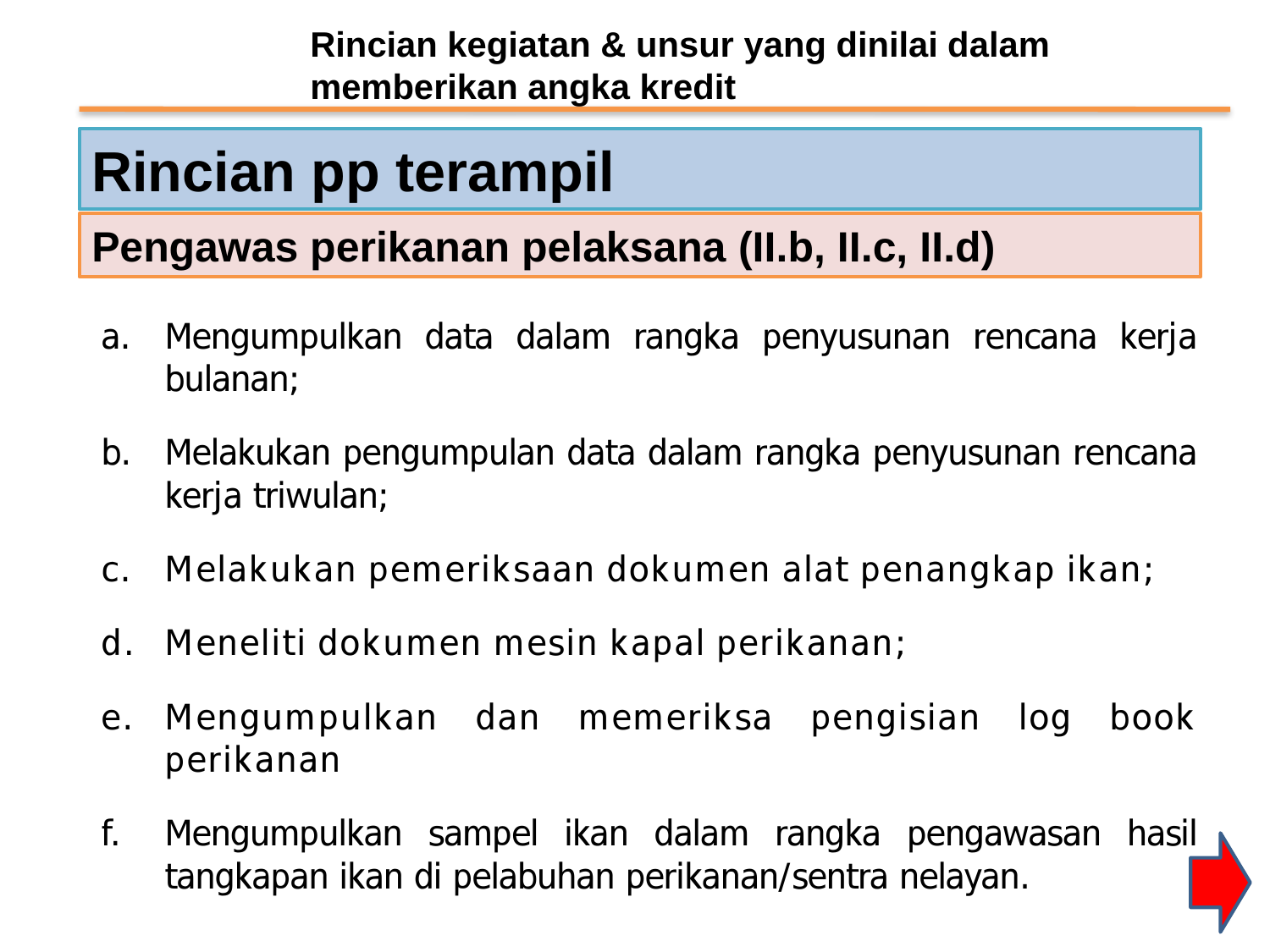

Rincian kegiatan & unsur yang dinilai dalam memberikan angka kredit
Rincian pp terampil
Pengawas perikanan pelaksana (II.b, II.c, II.d)
Mengumpulkan data dalam rangka penyusunan rencana kerja bulanan;
Melakukan pengumpulan data dalam rangka penyusunan rencana kerja triwulan;
Melakukan pemeriksaan dokumen alat penangkap ikan;
Meneliti dokumen mesin kapal perikanan;
Mengumpulkan dan memeriksa pengisian log book perikanan
Mengumpulkan sampel ikan dalam rangka pengawasan hasil tangkapan ikan di pelabuhan perikanan/sentra nelayan.